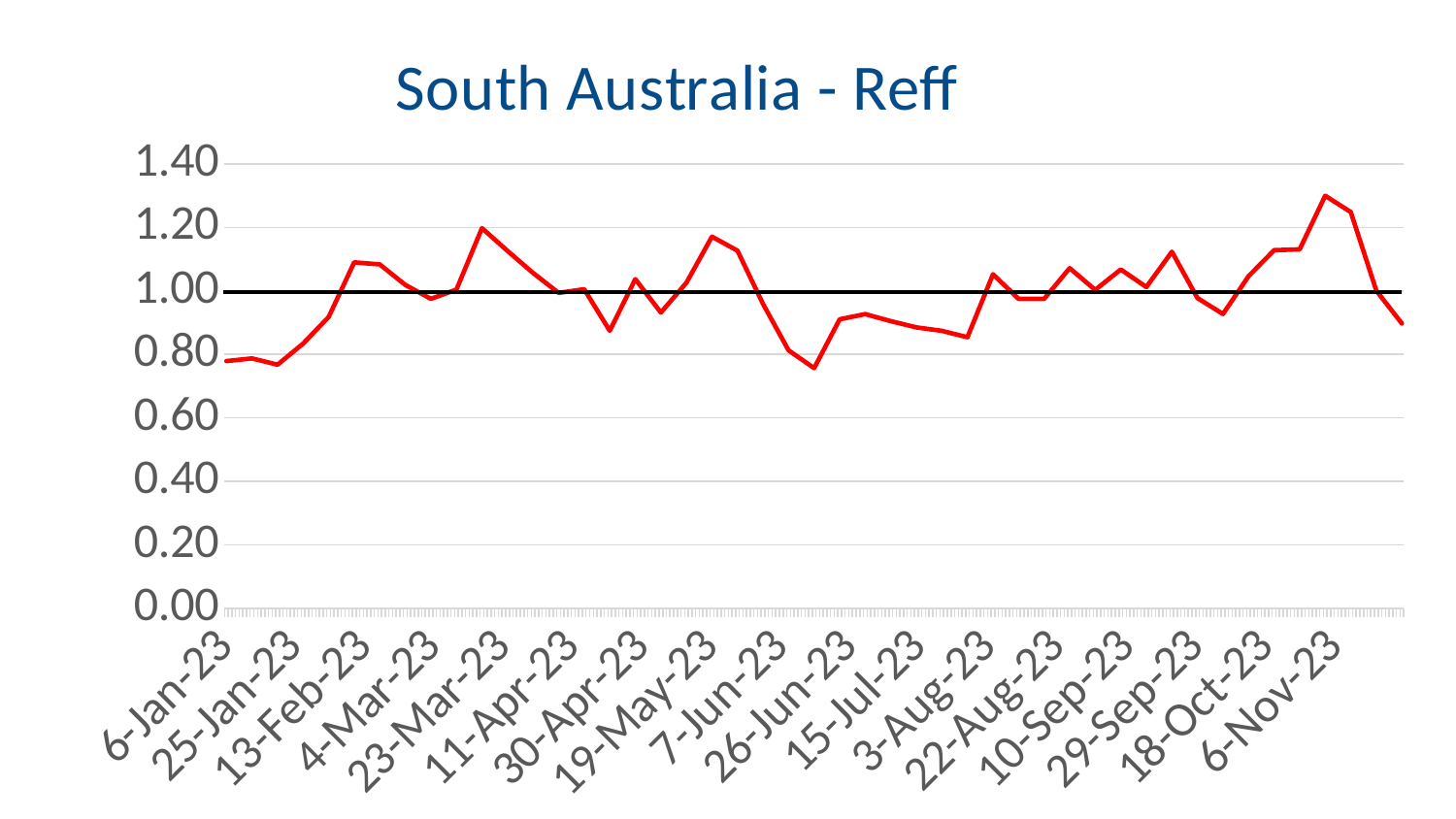

### Chart: South Australia - Reff

| Category |  |
|---|---|
| 44932 | 0.7789113121307059 |
| 44939 | 0.787454733656385 |
| 44946 | 0.7676524802876338 |
| 44953 | 0.8339133794276222 |
| 44960 | 0.9178981568217839 |
| 44967 | 1.0898621160017579 |
| 44974 | 1.0834096927958685 |
| 44981 | 1.0188044804777883 |
| 44988 | 0.9750043824187686 |
| 44995 | 1.0040275326023236 |
| 45002 | 1.1975428036022537 |
| 45009 | 1.1258398794874467 |
| 45016 | 1.0563911766077376 |
| 45023 | 0.9936937924843576 |
| 45030 | 1.0052604380775718 |
| 45037 | 0.8744435229655254 |
| 45044 | 1.0370653834964039 |
| 45051 | 0.931784776548497 |
| 45058 | 1.02586655362964 |
| 45065 | 1.1707490133867593 |
| 45072 | 1.1267178091668342 |
| 45079 | 0.958914726166695 |
| 45086 | 0.812645101356315 |
| 45093 | 0.7567239078206202 |
| 45100 | 0.9104669032664107 |
| 45107 | 0.926926650449742 |
| 45114 | 0.9047969856675344 |
| 45121 | 0.8850866347541309 |
| 45128 | 0.8743104137056689 |
| 45135 | 0.8540051068168205 |
| 45142 | 1.052433508835164 |
| 45149 | 0.9747744508359749 |
| 45156 | 0.9747678461453845 |
| 45163 | 1.071737508649101 |
| 45170 | 1.003153336086256 |
| 45177 | 1.067380593722993 |
| 45184 | 1.0120834895170843 |
| 45191 | 1.1232721759402806 |
| 45198 | 0.9774288832915112 |
| 45205 | 0.9273566704254447 |
| 45212 | 1.0461586430646497 |
| 45219 | 1.1281646355682171 |
| 45226 | 1.1308673869588133 |
| 45233 | 1.299598157874835 |
| 45240 | 1.248333625870012 |
| 45247 | 1.0006874624602224 |
| 45254 | 0.8973407994113738 |